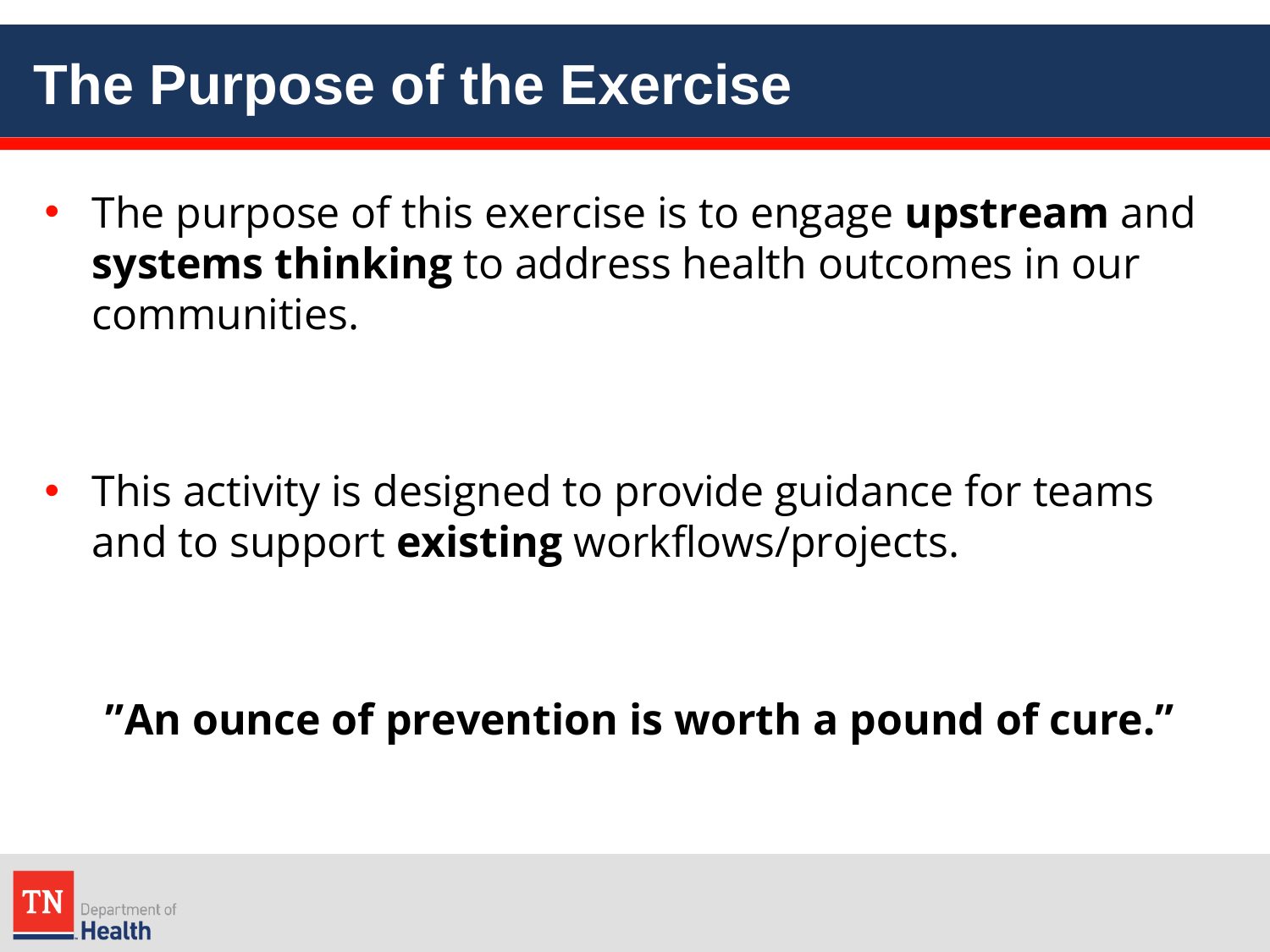

# The Purpose of the Exercise
The purpose of this exercise is to engage upstream and systems thinking to address health outcomes in our communities.

This activity is designed to provide guidance for teams and to support existing workflows/projects.

”An ounce of prevention is worth a pound of cure.”